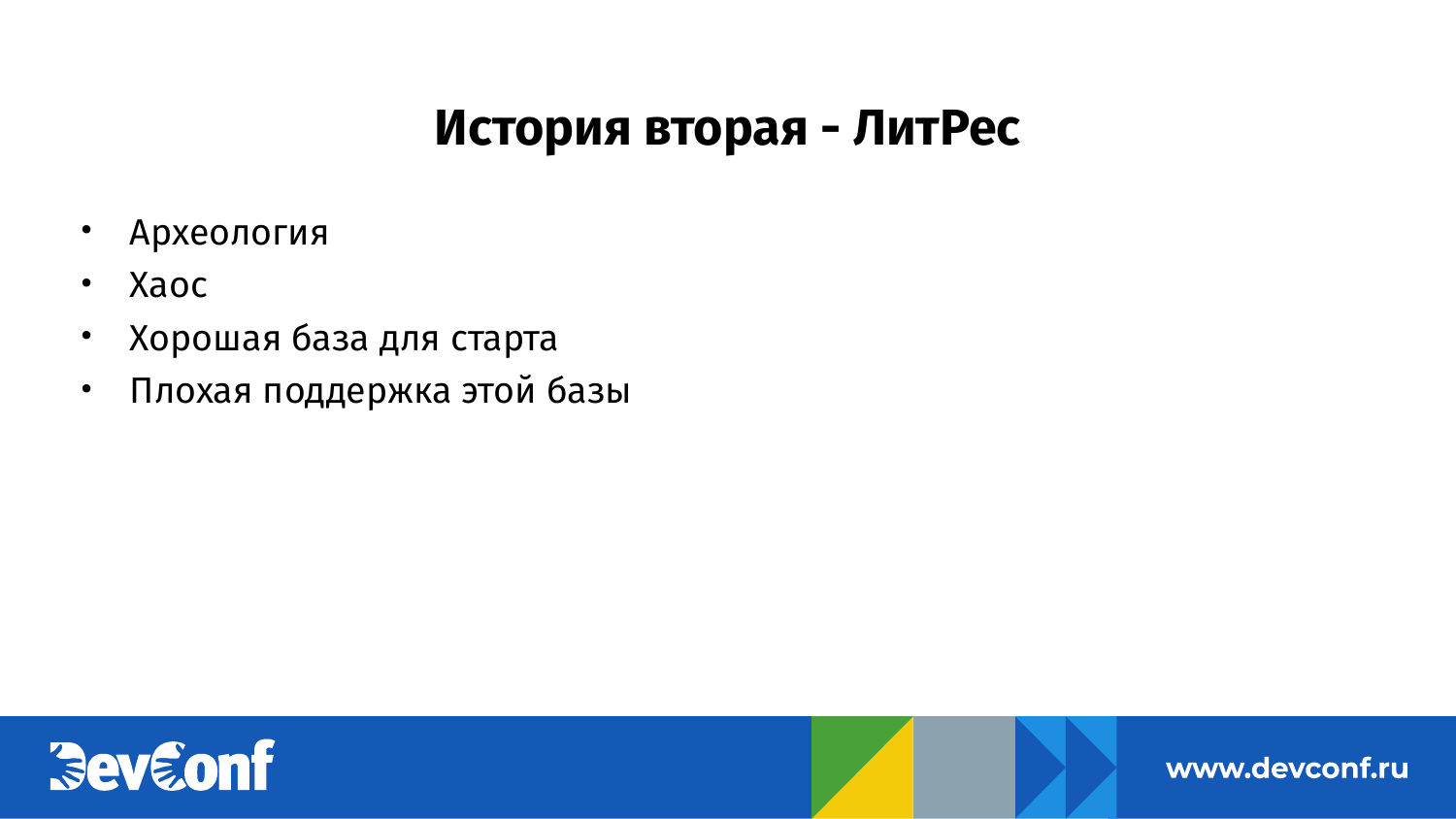

# История вторая - ЛитРес
Археология
Хаос
Хорошая база для старта
Плохая поддержка этой базы